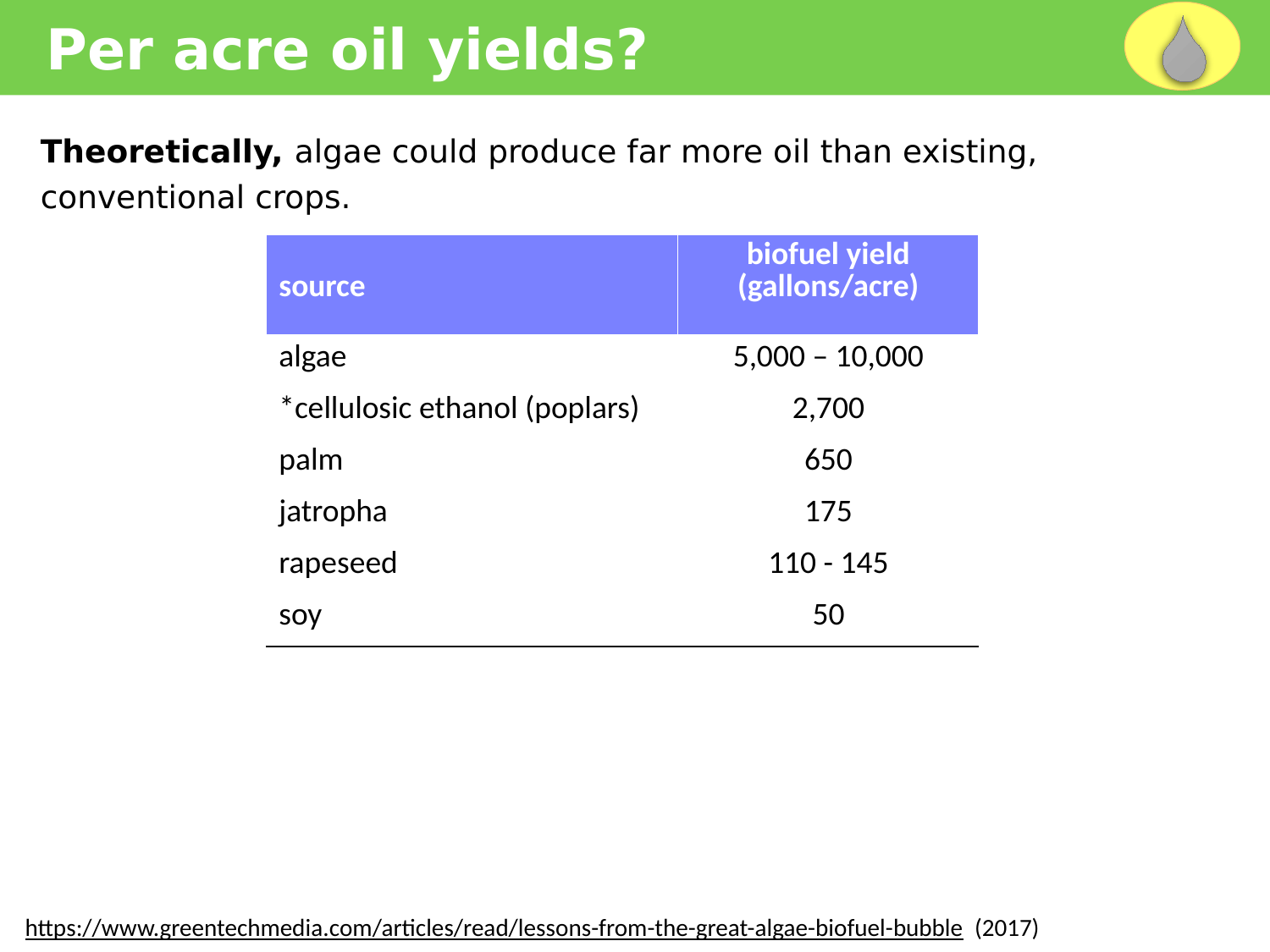

Per acre oil yields?
Theoretically, algae could produce far more oil than existing, conventional crops.
| source | biofuel yield (gallons/acre) |
| --- | --- |
| algae | 5,000 – 10,000 |
| \*cellulosic ethanol (poplars) | 2,700 |
| palm | 650 |
| jatropha | 175 |
| rapeseed | 110 - 145 |
| soy | 50 |
15X ↑ LB
30X ↑ LB
https://www.greentechmedia.com/articles/read/lessons-from-the-great-algae-biofuel-bubble  (2017)